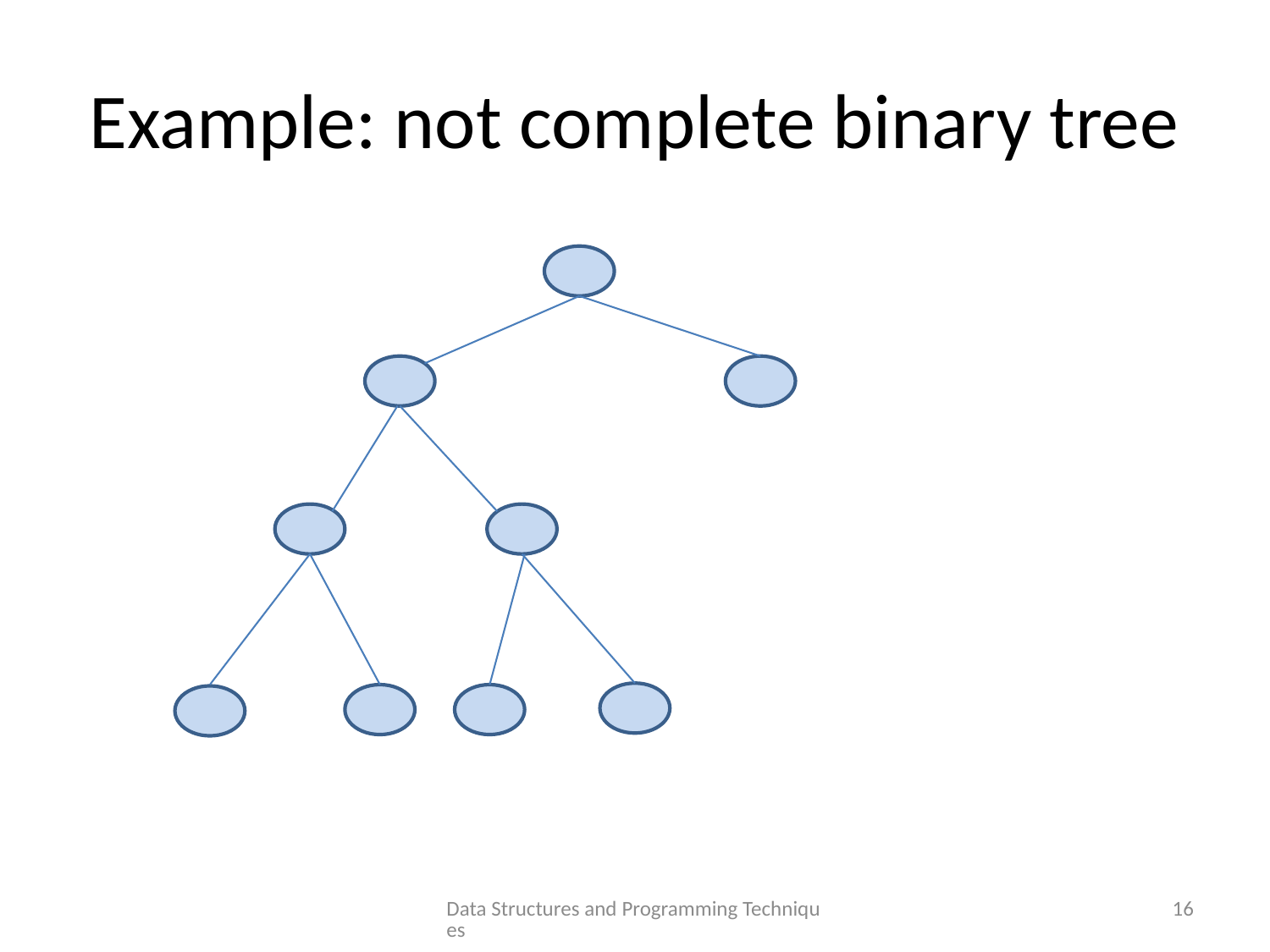

# Example: not complete binary tree

Data Structures and Programming Techniques
16